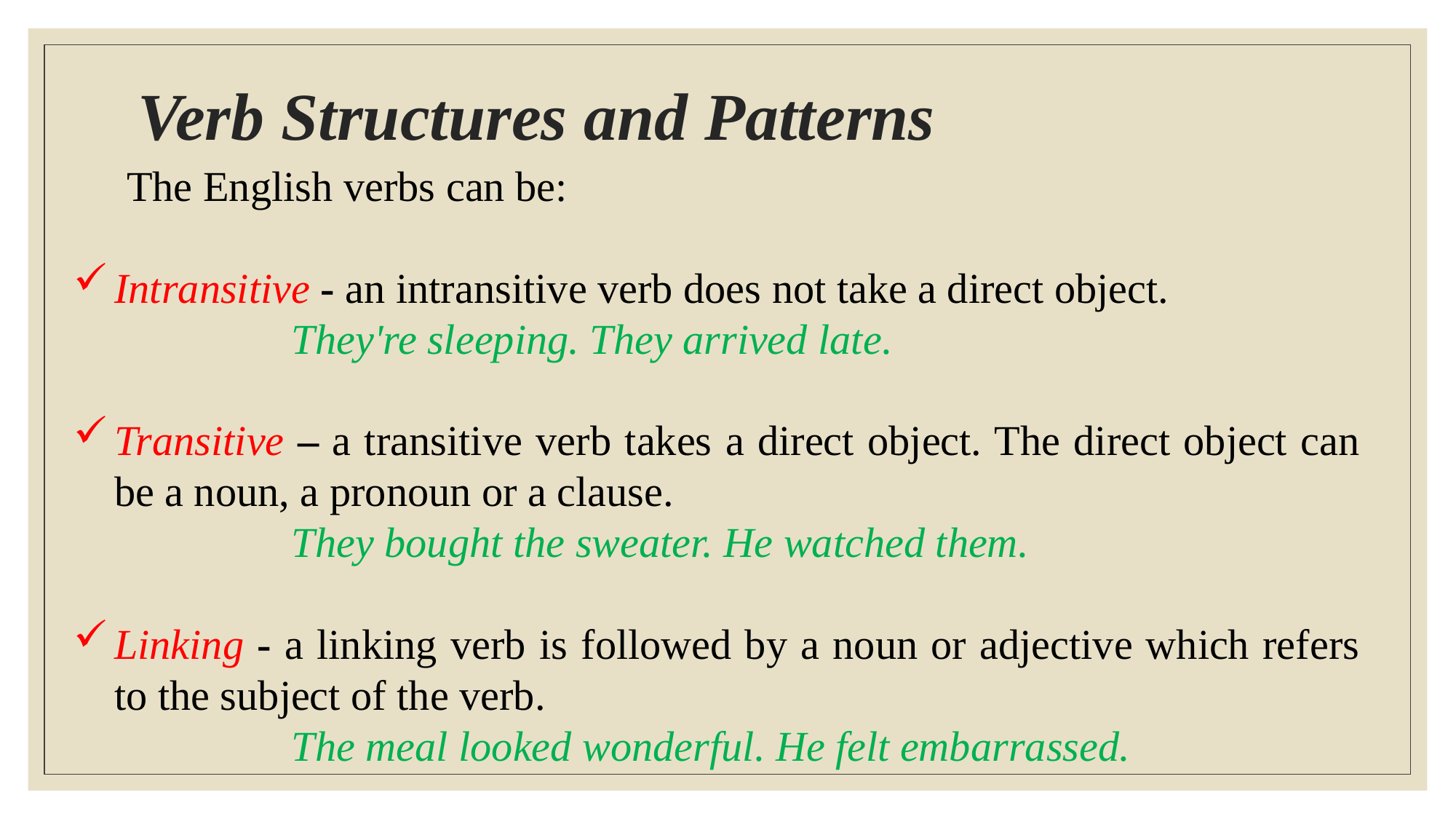

# Verb Structures and Patterns
The English verbs can be:

Intransitive - an intransitive verb does not take a direct object.
		They're sleeping. They arrived late.

Transitive – a transitive verb takes a direct object. The direct object can be a noun, a pronoun or a clause.
		They bought the sweater. He watched them.

Linking - a linking verb is followed by a noun or adjective which refers to the subject of the verb.
		The meal looked wonderful. He felt embarrassed.